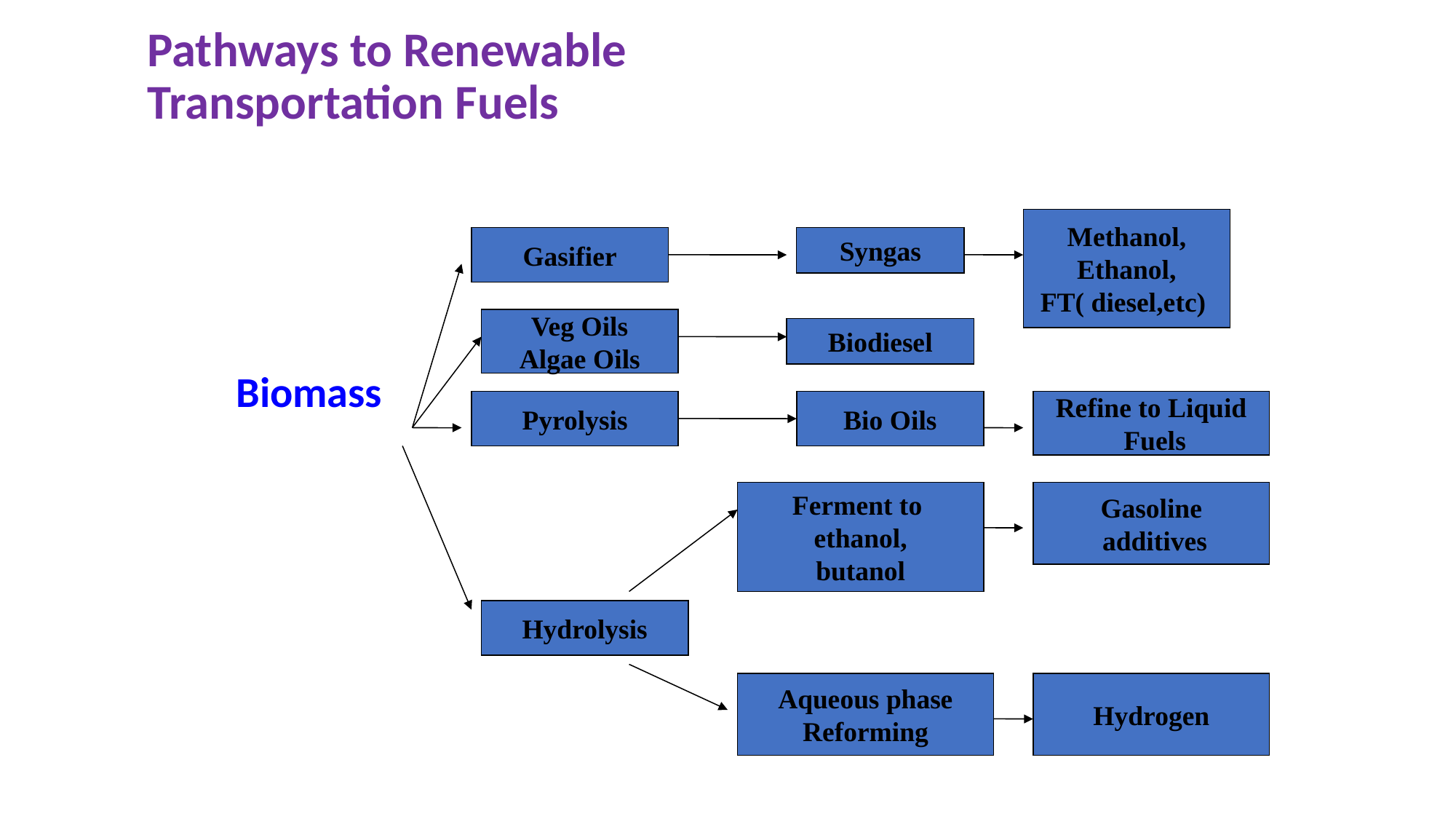

# Pathways to Renewable Transportation Fuels

Biomass
Methanol,
Ethanol,
FT( diesel,etc)
Gasifier
Syngas

Veg Oils
Algae Oils
Biodiesel

Pyrolysis
Bio Oils
Refine to Liquid
 Fuels

Ferment to
ethanol,
butanol
Gasoline
 additives

Hydrolysis

Aqueous phase
Reforming
Hydrogen